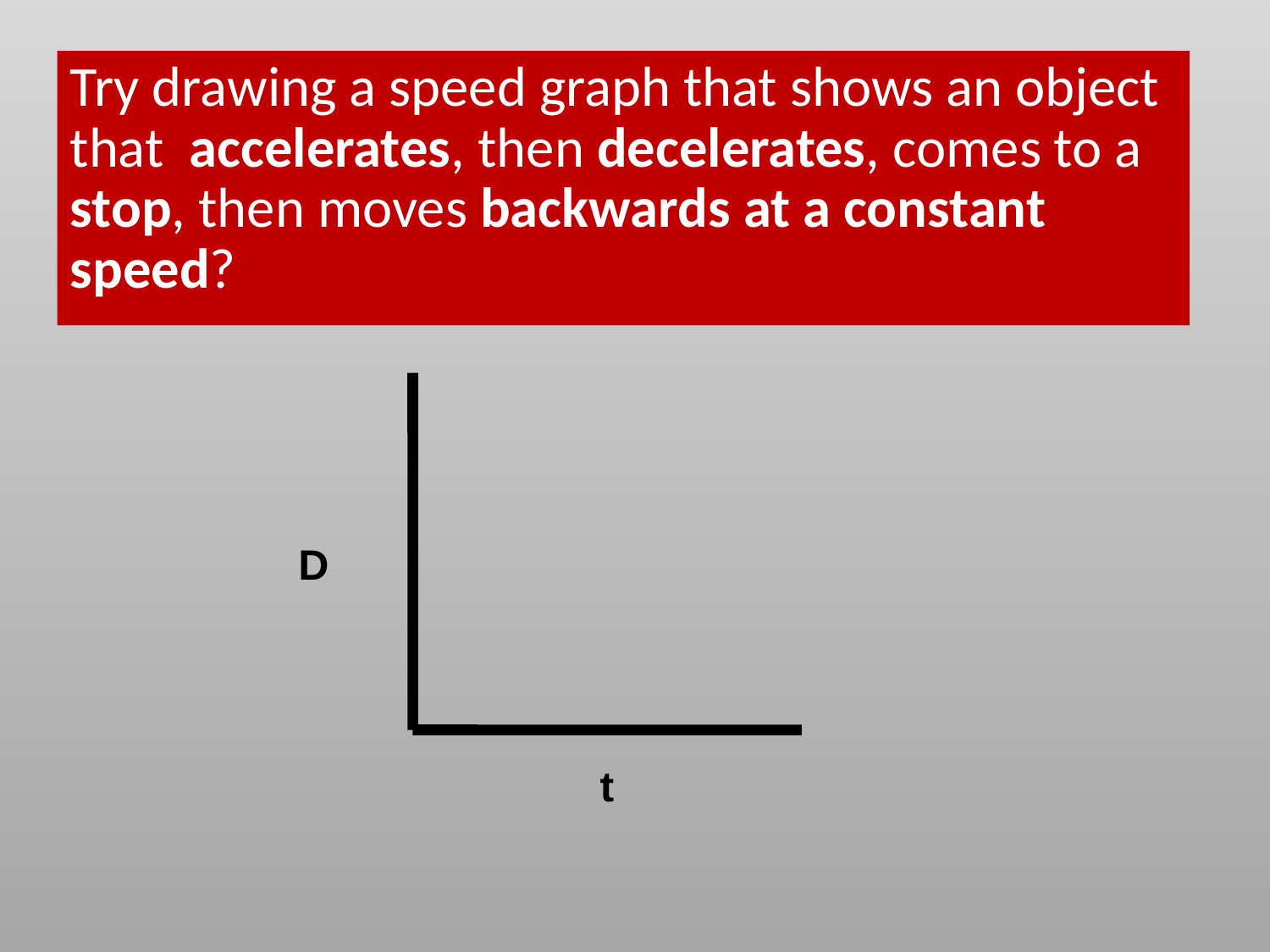

Try drawing a speed graph that shows an object that  accelerates, then decelerates, comes to a stop, then moves backwards at a constant speed?

D

t